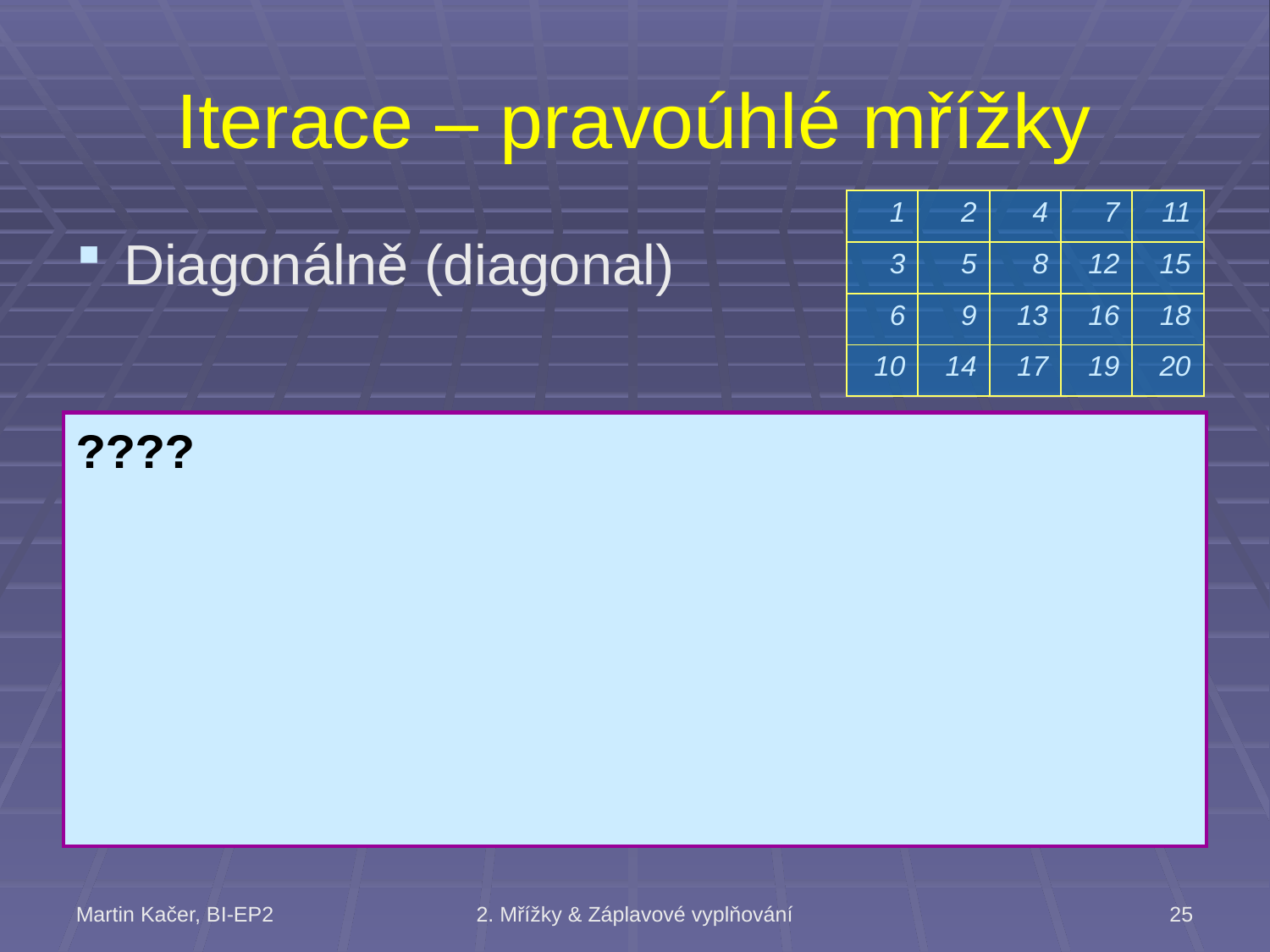

# Iterace – pravoúhlé mřížky
| 1 | 2 | 4 | 7 | 11 |
| --- | --- | --- | --- | --- |
| 3 | 5 | 8 | 12 | 15 |
| 6 | 9 | 13 | 16 | 18 |
| 10 | 14 | 17 | 19 | 20 |
Diagonálně (diagonal)
????
Martin Kačer, BI-EP2
2. Mřížky & Záplavové vyplňování
25